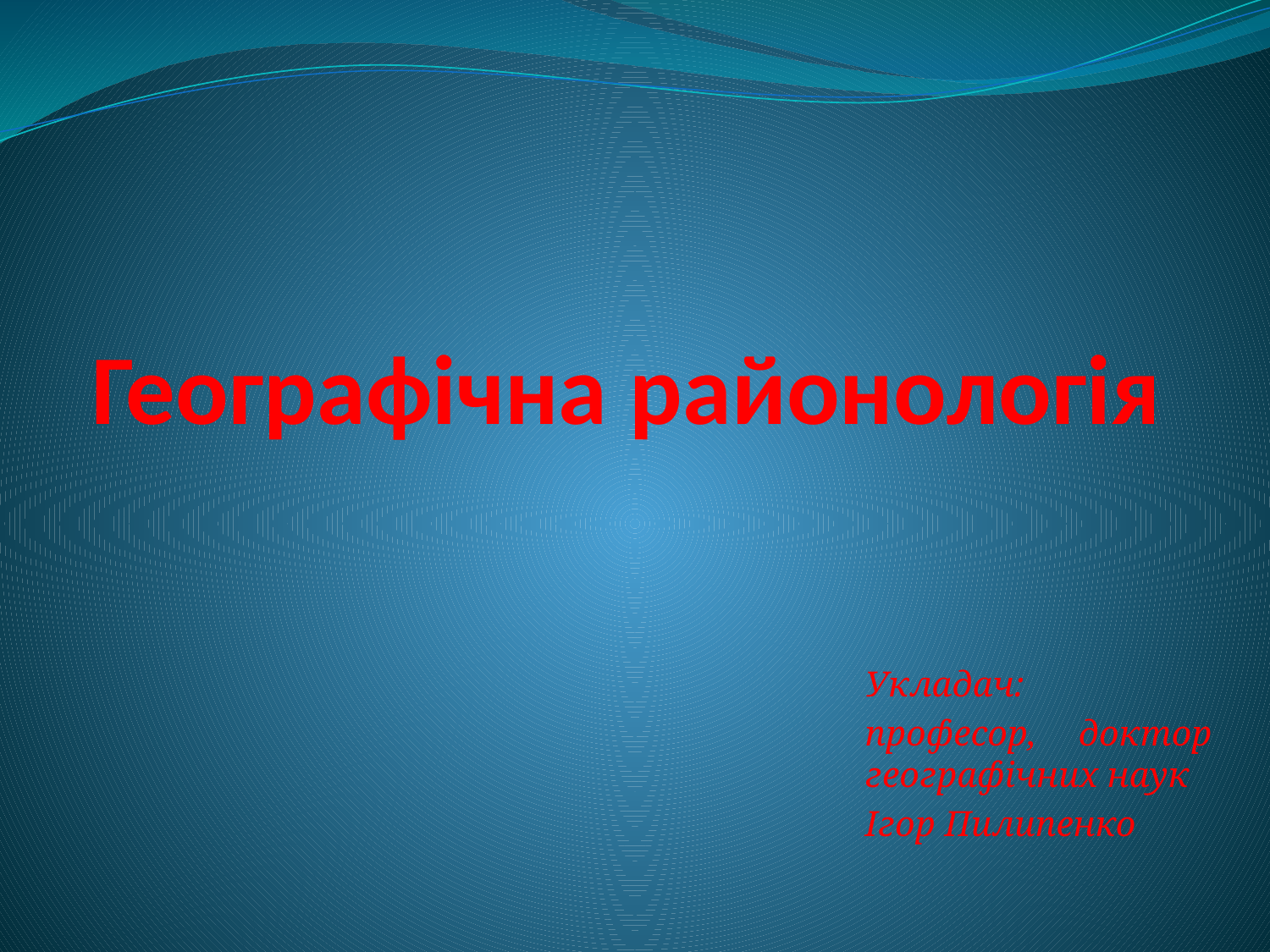

# Географічна районологія
Укладач:
професор, доктор географічних наук
Ігор Пилипенко